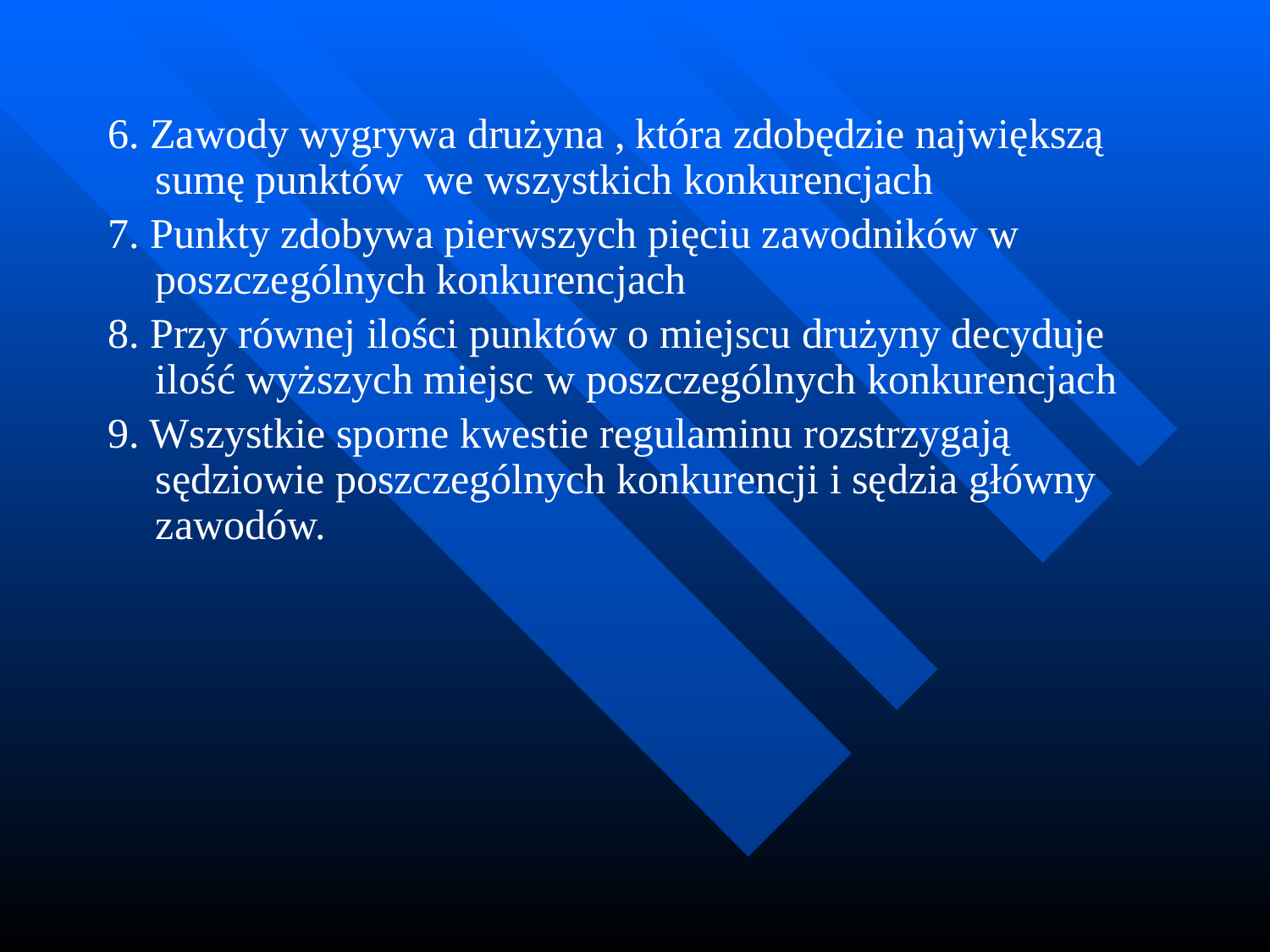

6. Zawody wygrywa drużyna , która zdobędzie największą sumę punktów  we wszystkich konkurencjach
7. Punkty zdobywa pierwszych pięciu zawodników w poszczególnych konkurencjach
8. Przy równej ilości punktów o miejscu drużyny decyduje ilość wyższych miejsc w poszczególnych konkurencjach
9. Wszystkie sporne kwestie regulaminu rozstrzygają sędziowie poszczególnych konkurencji i sędzia główny zawodów.